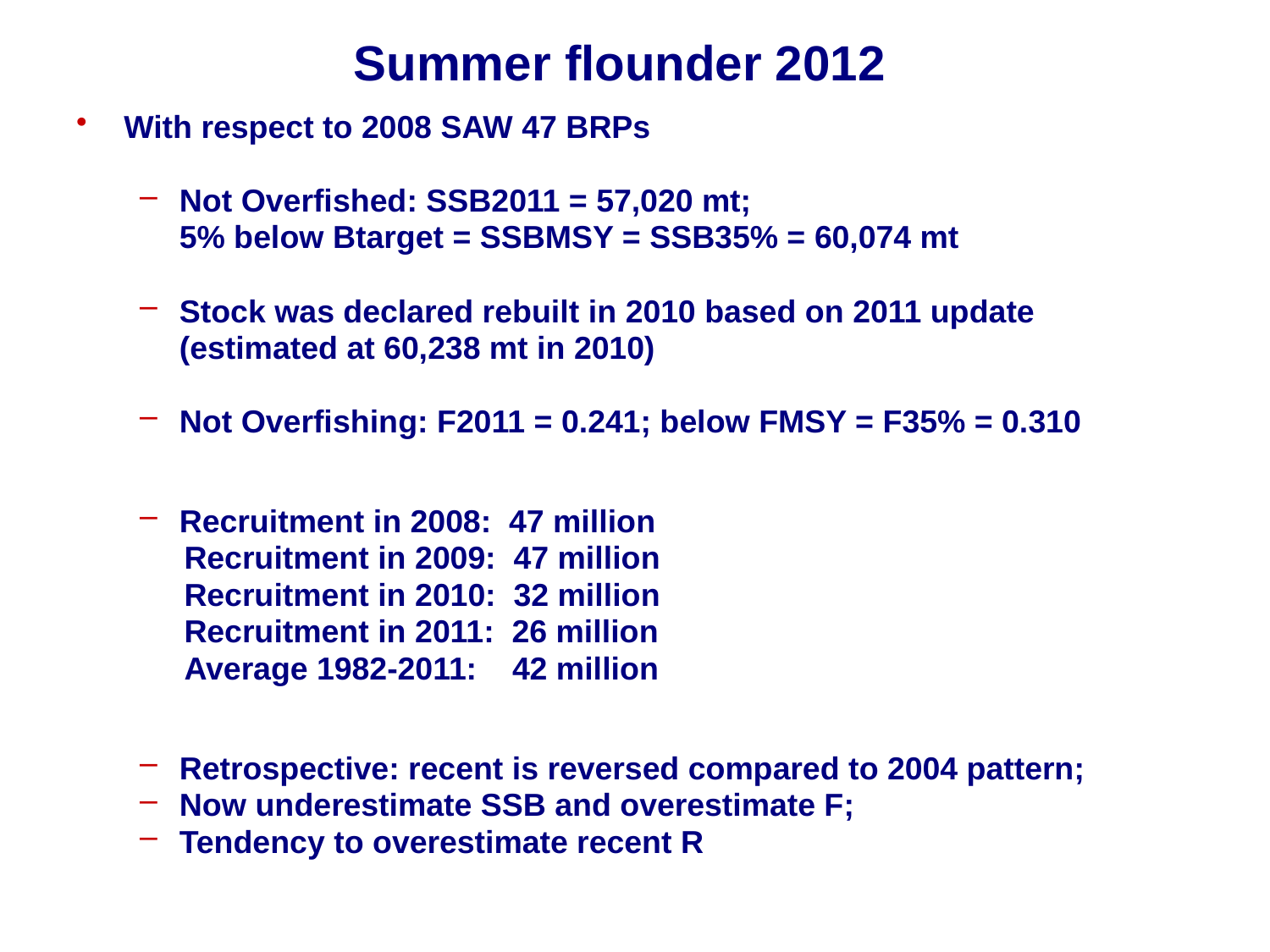

# Summer flounder 2012
With respect to 2008 SAW 47 BRPs

Not Overfished: SSB2011 = 57,020 mt;
	5% below Btarget = SSBMSY = SSB35% = 60,074 mt

Stock was declared rebuilt in 2010 based on 2011 update
	(estimated at 60,238 mt in 2010)

Not Overfishing: F2011 = 0.241; below FMSY = F35% = 0.310

Recruitment in 2008:  47 million
     Recruitment in 2009:  47 million
     Recruitment in 2010:  32 million
     Recruitment in 2011:  26 million
     Average 1982-2011:    42 million

Retrospective: recent is reversed compared to 2004 pattern;
Now underestimate SSB and overestimate F;
Tendency to overestimate recent R